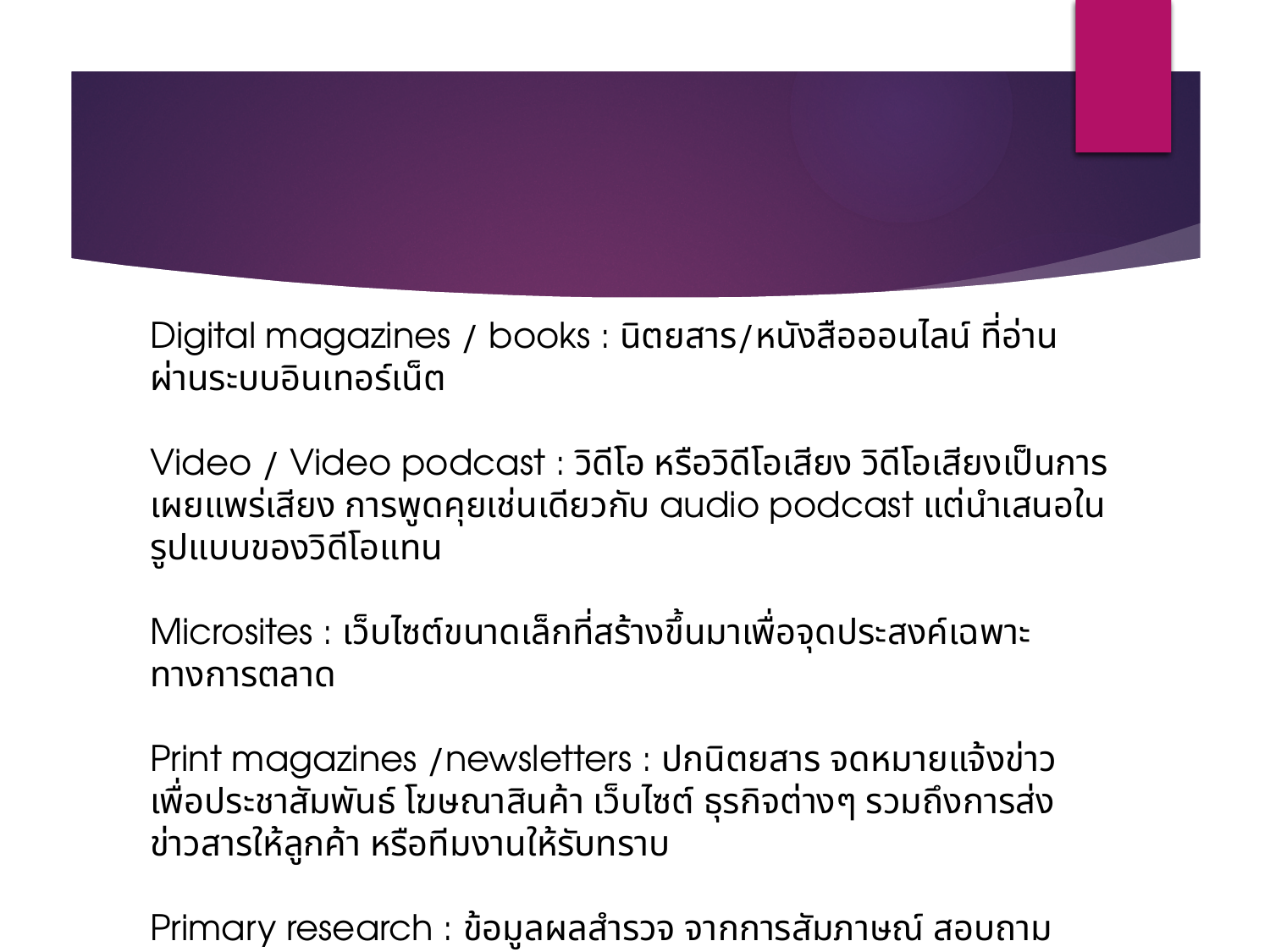

Digital magazines / books : นิตยสาร/หนังสือออนไลน์ ที่อ่านผ่านระบบอินเทอร์เน็ต

Video / Video podcast : วิดีโอ หรือวิดีโอเสียง วิดีโอเสียงเป็นการเผยแพร่เสียง การพูดคุยเช่นเดียวกับ audio podcast แต่นำเสนอในรูปแบบของวิดีโอแทน

Microsites : เว็บไซต์ขนาดเล็กที่สร้างขึ้นมาเพื่อจุดประสงค์เฉพาะทางการตลาด

Print magazines /newsletters : ปกนิตยสาร จดหมายแจ้งข่าว เพื่อประชาสัมพันธ์ โฆษณาสินค้า เว็บไซต์ ธุรกิจต่างๆ รวมถึงการส่งข่าวสารให้ลูกค้า หรือทีมงานให้รับทราบ

Primary research : ข้อมูลผลสำรวจ จากการสัมภาษณ์ สอบถาม หรือสังเกตุการณ์ด้วยตนเอง